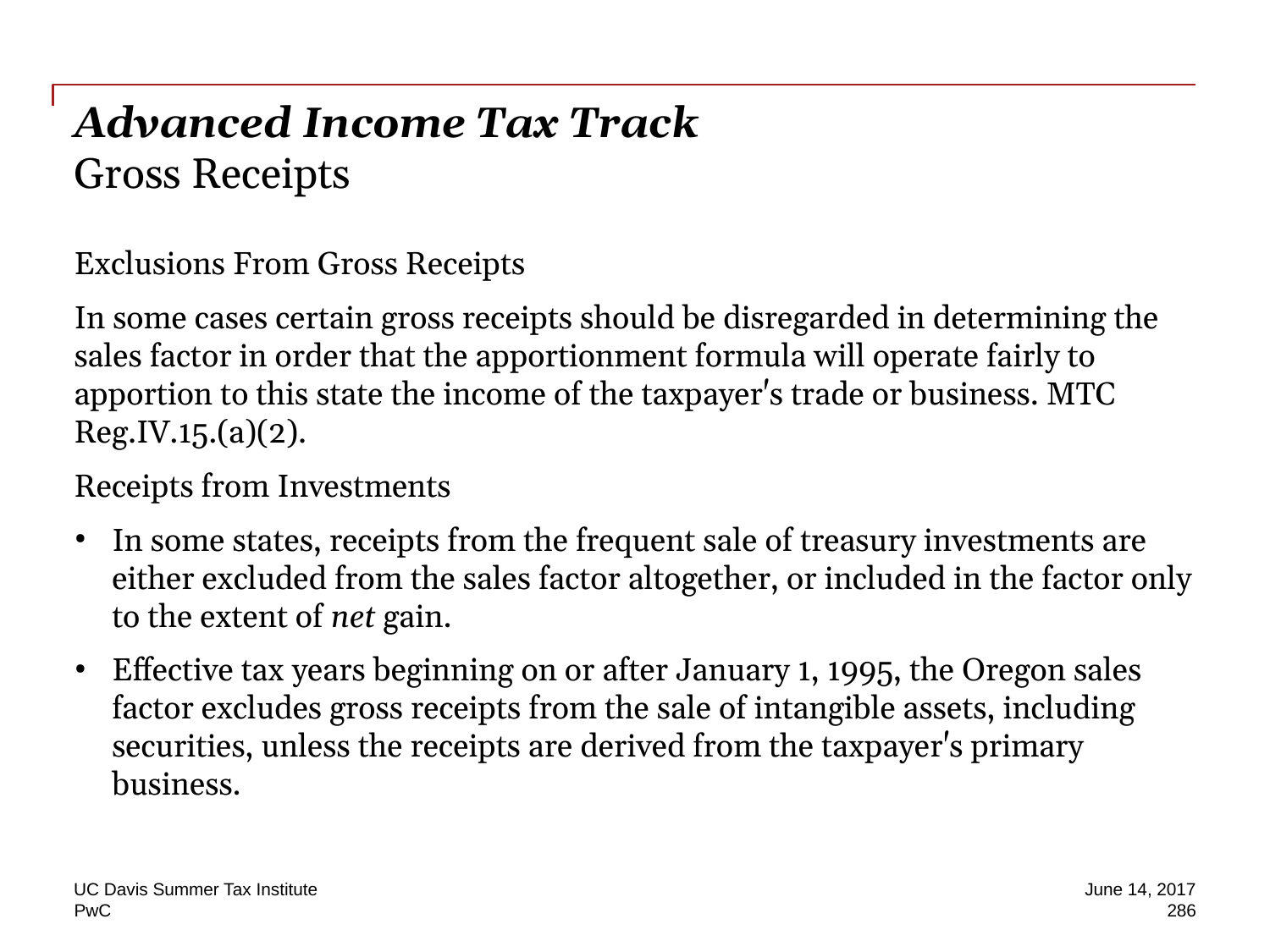

# Advanced Income Tax Track Gross Receipts
Exclusions From Gross Receipts
In some cases certain gross receipts should be disregarded in determining the sales factor in order that the apportionment formula will operate fairly to apportion to this state the income of the taxpayer's trade or business. MTC Reg.IV.15.(a)(2).
Receipts from Investments
In some states, receipts from the frequent sale of treasury investments are either excluded from the sales factor altogether, or included in the factor only to the extent of net gain.
Effective tax years beginning on or after January 1, 1995, the Oregon sales factor excludes gross receipts from the sale of intangible assets, including securities, unless the receipts are derived from the taxpayer's primary business.
UC Davis Summer Tax Institute
June 14, 2017
286